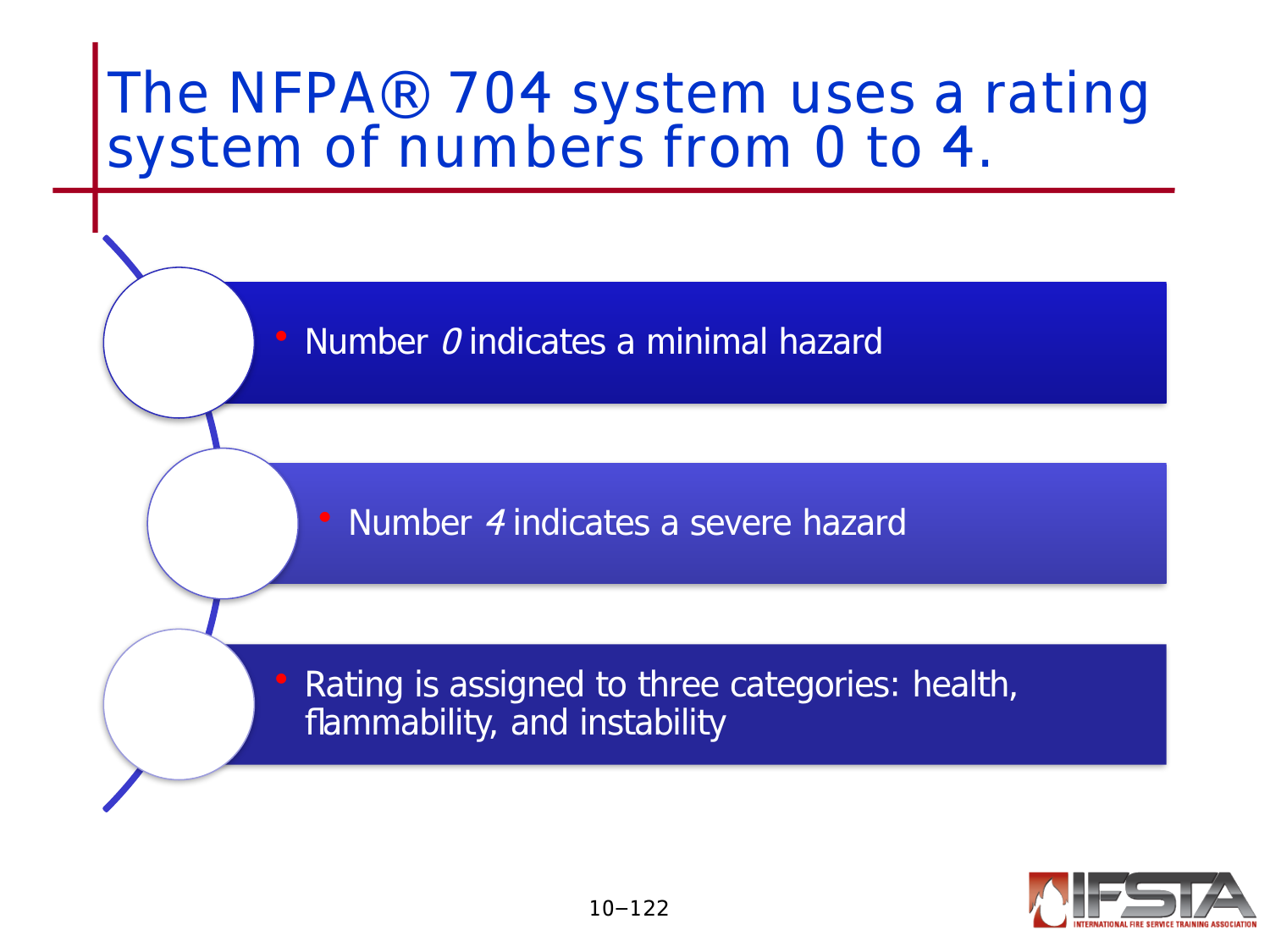

# The NFPA® 704 system uses a rating system of numbers from 0 to 4.
Number 0 indicates a minimal hazard
Number 4 indicates a severe hazard
Rating is assigned to three categories: health, flammability, and instability
10–122